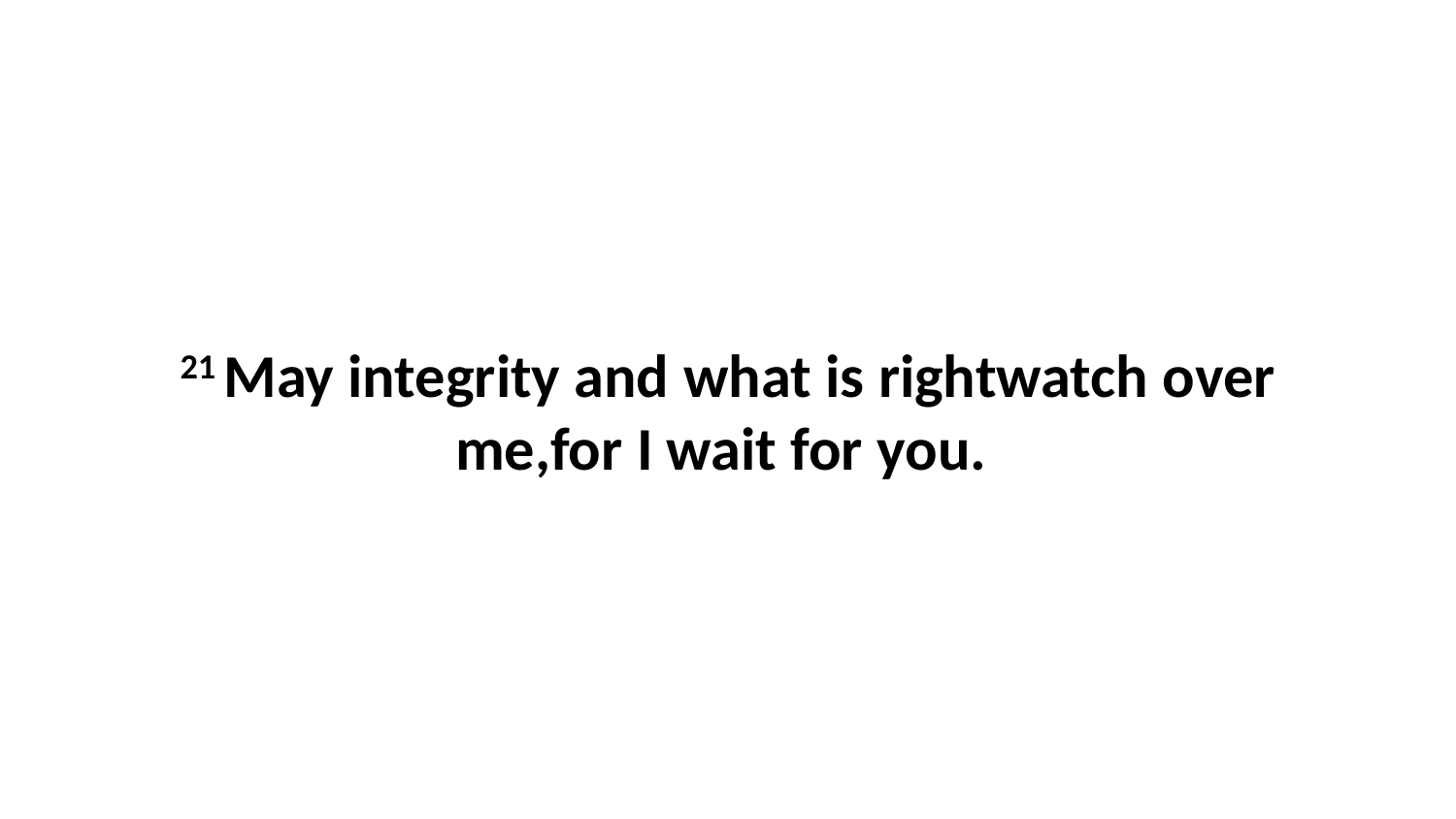

21 May integrity and what is rightwatch over me,for I wait for you.